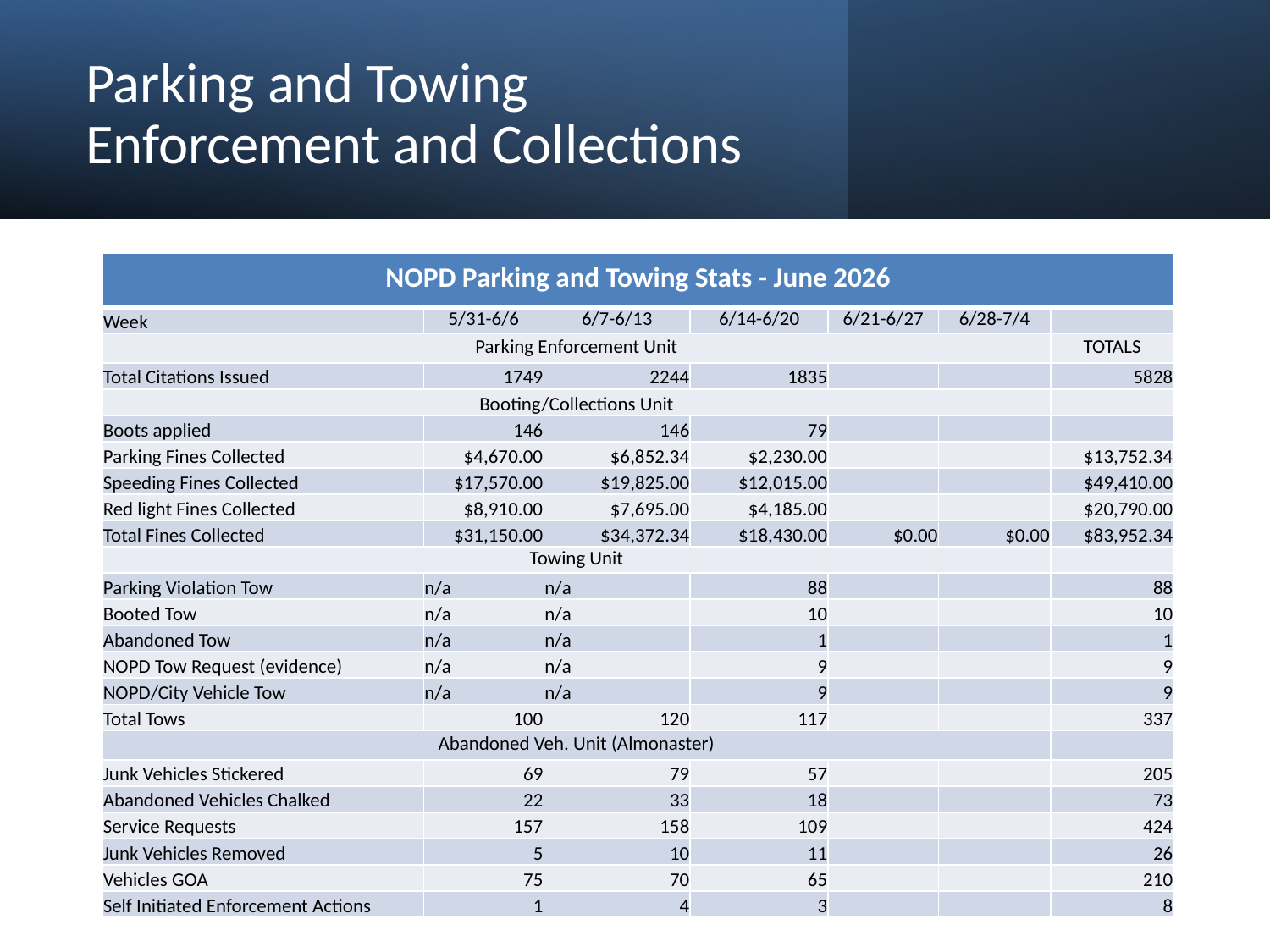

# Parking and Towing Enforcement and Collections
| NOPD Parking and Towing Stats - June 2026 |  |  |  |  |  |  |
| --- | --- | --- | --- | --- | --- | --- |
| Week | 5/31-6/6 | 6/7-6/13 | 6/14-6/20 | 6/21-6/27 | 6/28-7/4 |  |
| Parking Enforcement Unit |  |  |  |  |  | TOTALS |
| Total Citations Issued | 1749 | 2244 | 1835 |  |  | 5828 |
| Booting/Collections Unit |  |  |  |  |  |  |
| Boots applied | 146 | 146 | 79 |  |  |  |
| Parking Fines Collected | $4,670.00 | $6,852.34 | $2,230.00 |  |  | $13,752.34 |
| Speeding Fines Collected | $17,570.00 | $19,825.00 | $12,015.00 |  |  | $49,410.00 |
| Red light Fines Collected | $8,910.00 | $7,695.00 | $4,185.00 |  |  | $20,790.00 |
| Total Fines Collected | $31,150.00 | $34,372.34 | $18,430.00 | $0.00 | $0.00 | $83,952.34 |
| Towing Unit |  |  |  |  |  |  |
| Parking Violation Tow | n/a | n/a | 88 |  |  | 88 |
| Booted Tow | n/a | n/a | 10 |  |  | 10 |
| Abandoned Tow | n/a | n/a | 1 |  |  | 1 |
| NOPD Tow Request (evidence) | n/a | n/a | 9 |  |  | 9 |
| NOPD/City Vehicle Tow | n/a | n/a | 9 |  |  | 9 |
| Total Tows | 100 | 120 | 117 |  |  | 337 |
| Abandoned Veh. Unit (Almonaster) |  |  |  |  |  |  |
| Junk Vehicles Stickered | 69 | 79 | 57 |  |  | 205 |
| Abandoned Vehicles Chalked | 22 | 33 | 18 |  |  | 73 |
| Service Requests | 157 | 158 | 109 |  |  | 424 |
| Junk Vehicles Removed | 5 | 10 | 11 |  |  | 26 |
| Vehicles GOA | 75 | 70 | 65 |  |  | 210 |
| Self Initiated Enforcement Actions | 1 | 4 | 3 |  |  | 8 |